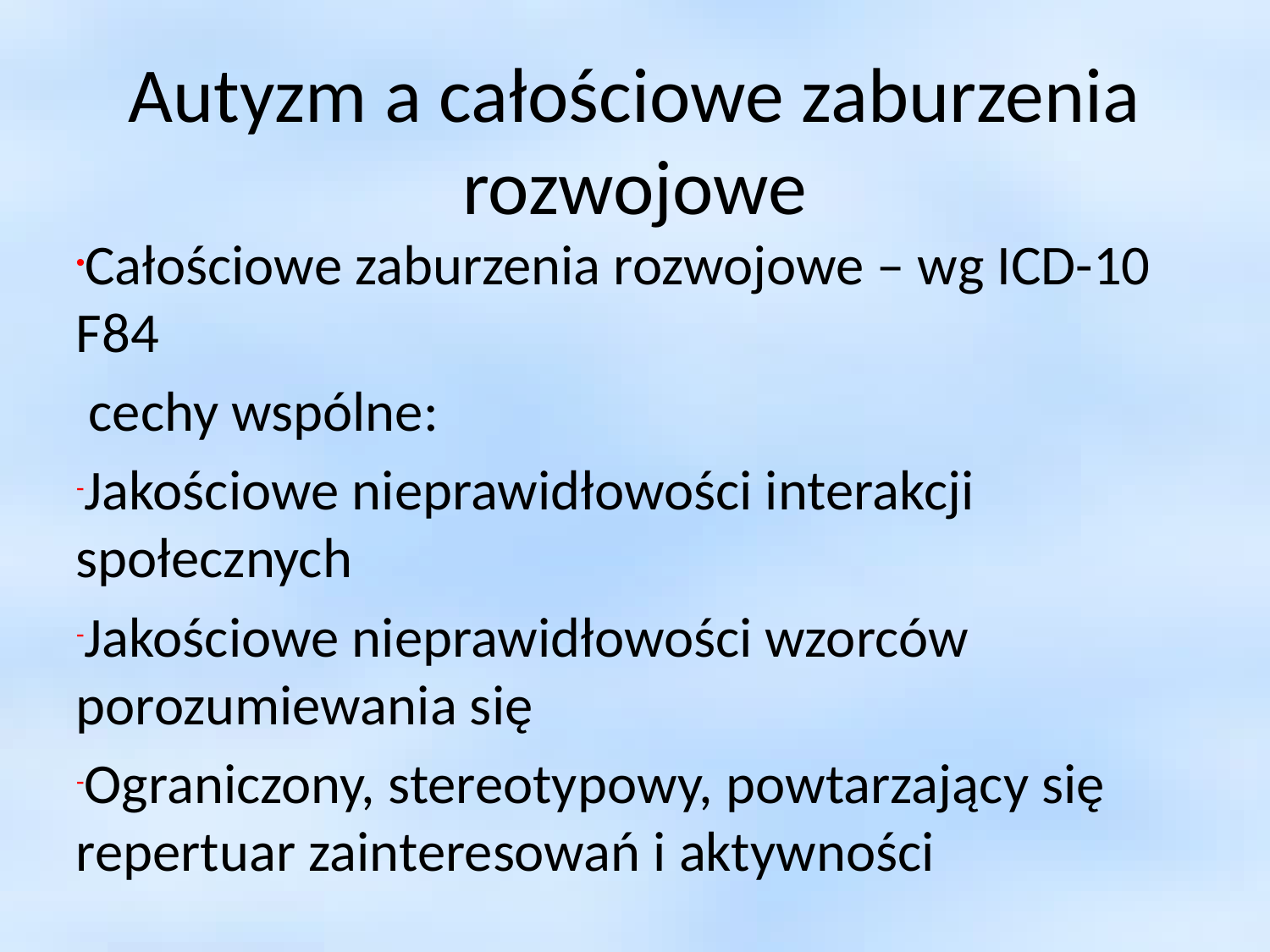

Autyzm a całościowe zaburzenia rozwojowe
Całościowe zaburzenia rozwojowe – wg ICD-10 F84
 cechy wspólne:
Jakościowe nieprawidłowości interakcji społecznych
Jakościowe nieprawidłowości wzorców porozumiewania się
Ograniczony, stereotypowy, powtarzający się repertuar zainteresowań i aktywności